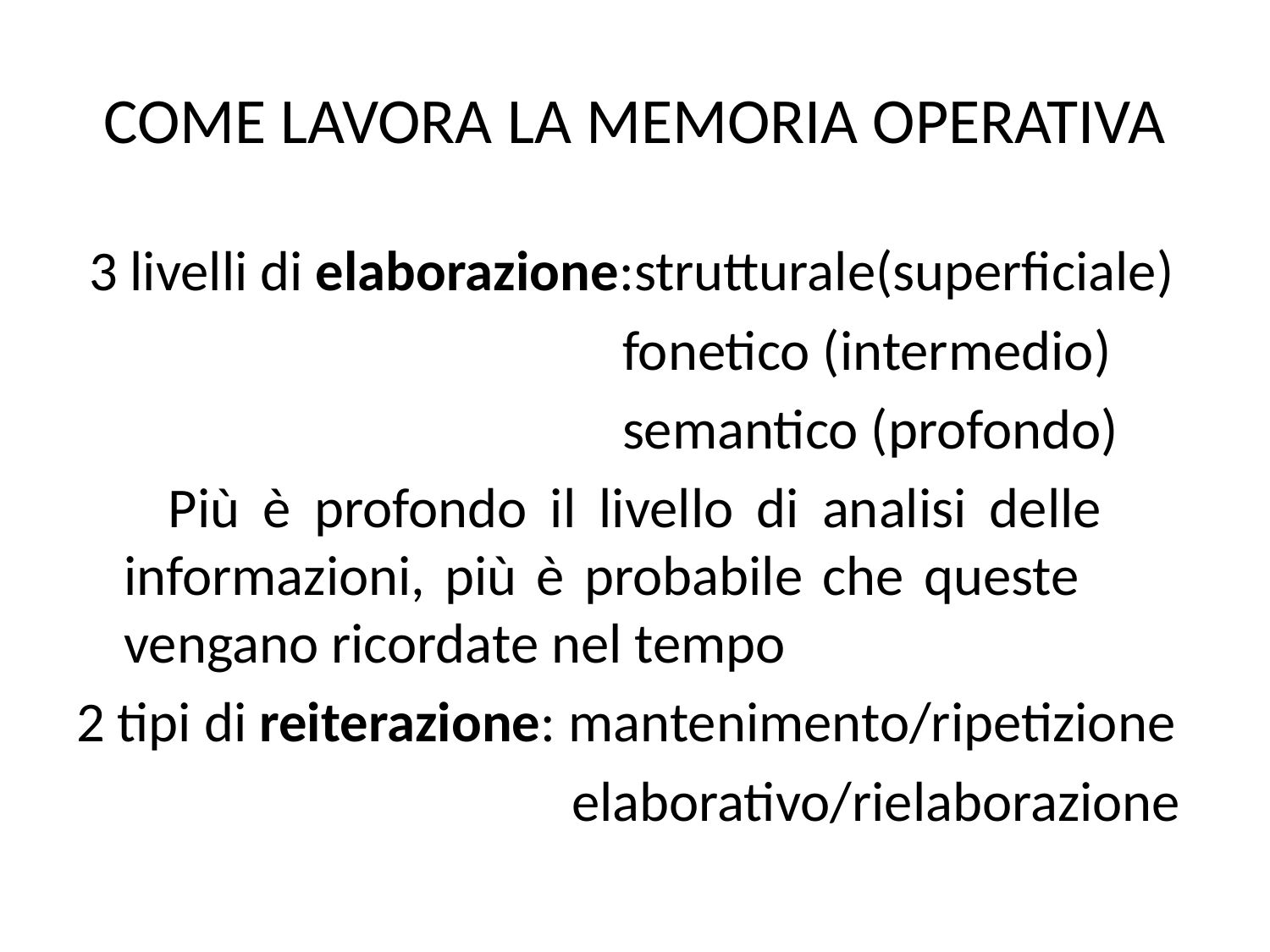

# COME LAVORA LA MEMORIA OPERATIVA
 3 livelli di elaborazione:strutturale(superficiale)
                                           fonetico (intermedio)
                                           semantico (profondo)
    Più è profondo il livello di analisi delle      informazioni, più è probabile che queste        vengano ricordate nel tempo
2 tipi di reiterazione: mantenimento/ripetizione
                                       elaborativo/rielaborazione